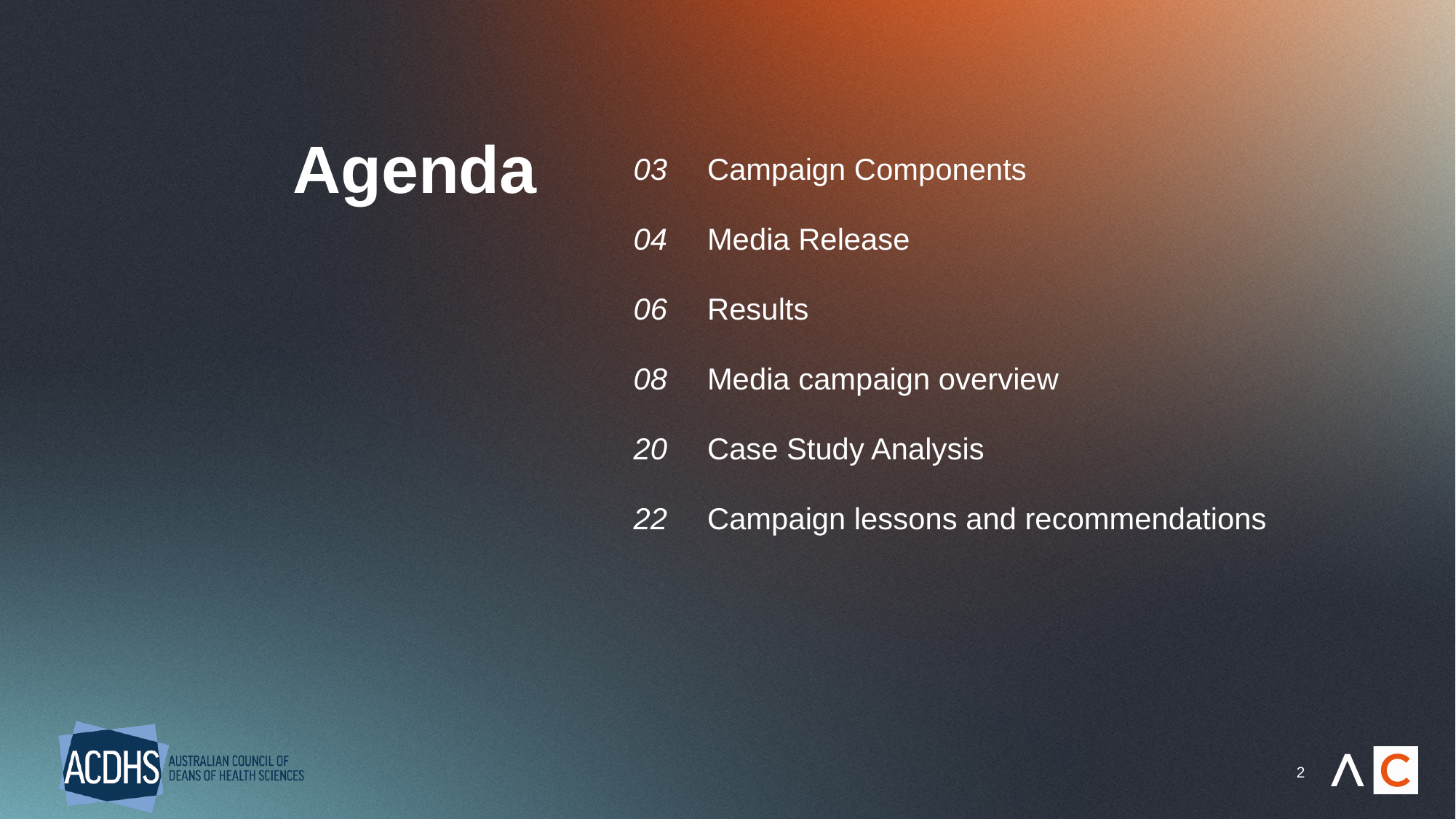

# Agenda
03
04
06
08
20
22
Campaign Components
Media Release
Results
Media campaign overview
Case Study Analysis
Campaign lessons and recommendations

2